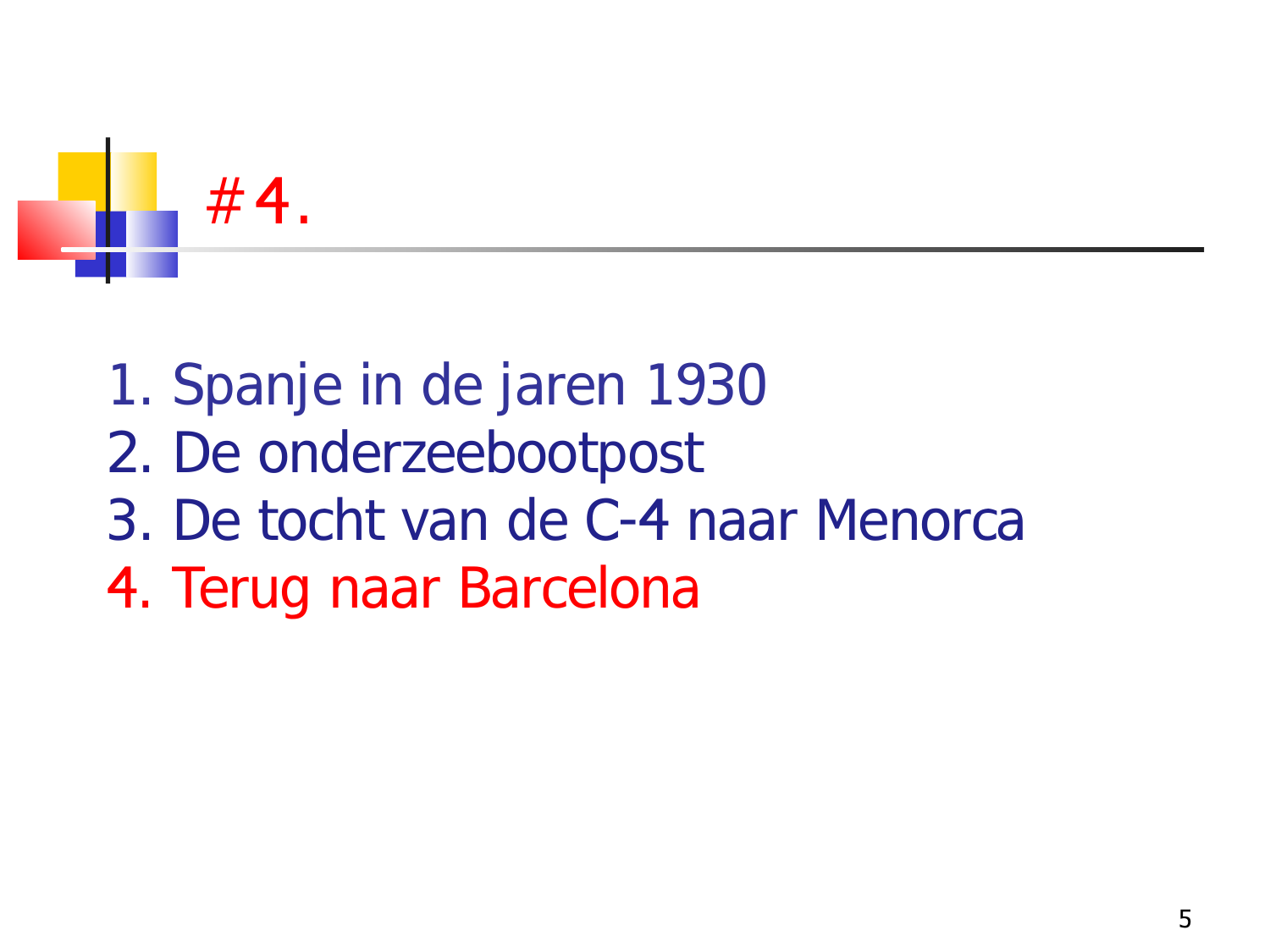

#4.
1. Spanje in de jaren 1930
2. De onderzeebootpost
3. De tocht van de C-4 naar Menorca
4. Terug naar Barcelona
5
5